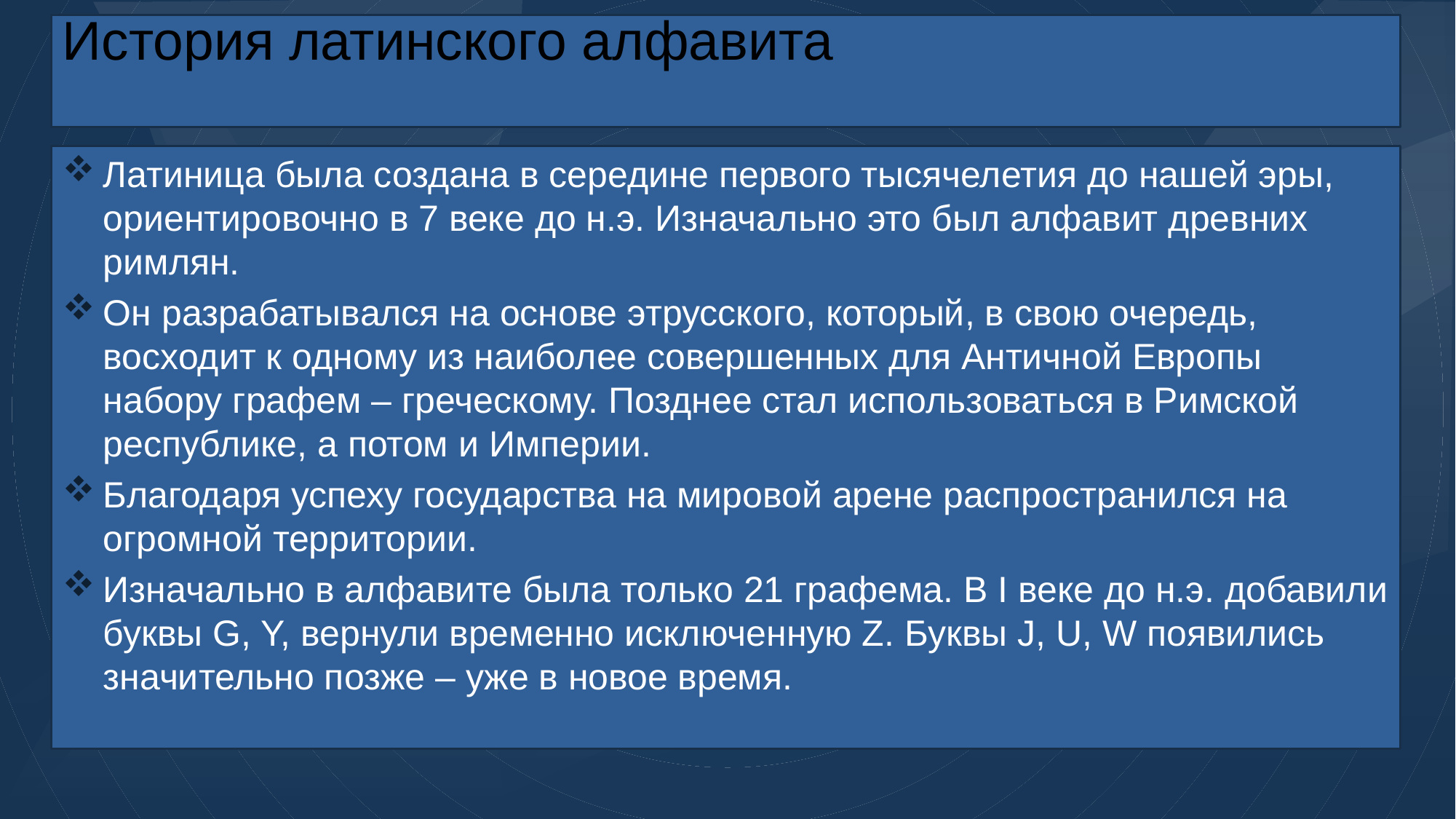

# История латинского алфавита

Латиница была создана в середине первого тысячелетия до нашей эры, ориентировочно в 7 веке до н.э. Изначально это был алфавит древних римлян.
Он разрабатывался на основе этрусского, который, в свою очередь, восходит к одному из наиболее совершенных для Античной Европы набору графем – греческому. Позднее стал использоваться в Римской республике, а потом и Империи.
Благодаря успеху государства на мировой арене распространился на огромной территории.
Изначально в алфавите была только 21 графема. В I веке до н.э. добавили буквы G, Y, вернули временно исключенную Z. Буквы J, U, W появились значительно позже – уже в новое время.